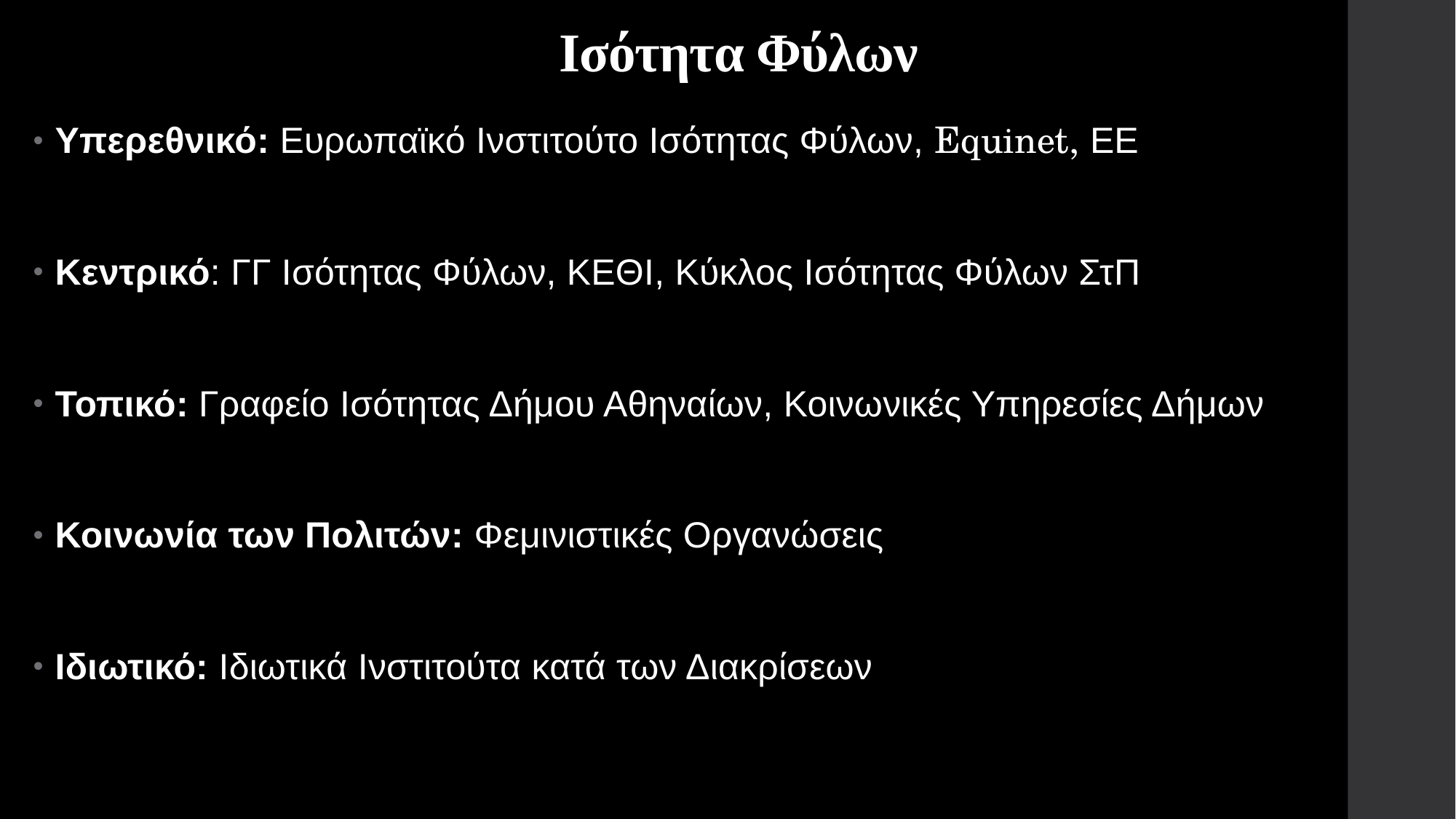

# Ισότητα Φύλων
Υπερεθνικό: Ευρωπαϊκό Ινστιτούτο Ισότητας Φύλων, Equinet, ΕΕ

Κεντρικό: ΓΓ Ισότητας Φύλων, ΚΕΘΙ, Κύκλος Ισότητας Φύλων ΣτΠ

Τοπικό: Γραφείο Ισότητας Δήμου Αθηναίων, Κοινωνικές Υπηρεσίες Δήμων

Κοινωνία των Πολιτών: Φεμινιστικές Οργανώσεις

Ιδιωτικό: Ιδιωτικά Ινστιτούτα κατά των Διακρίσεων